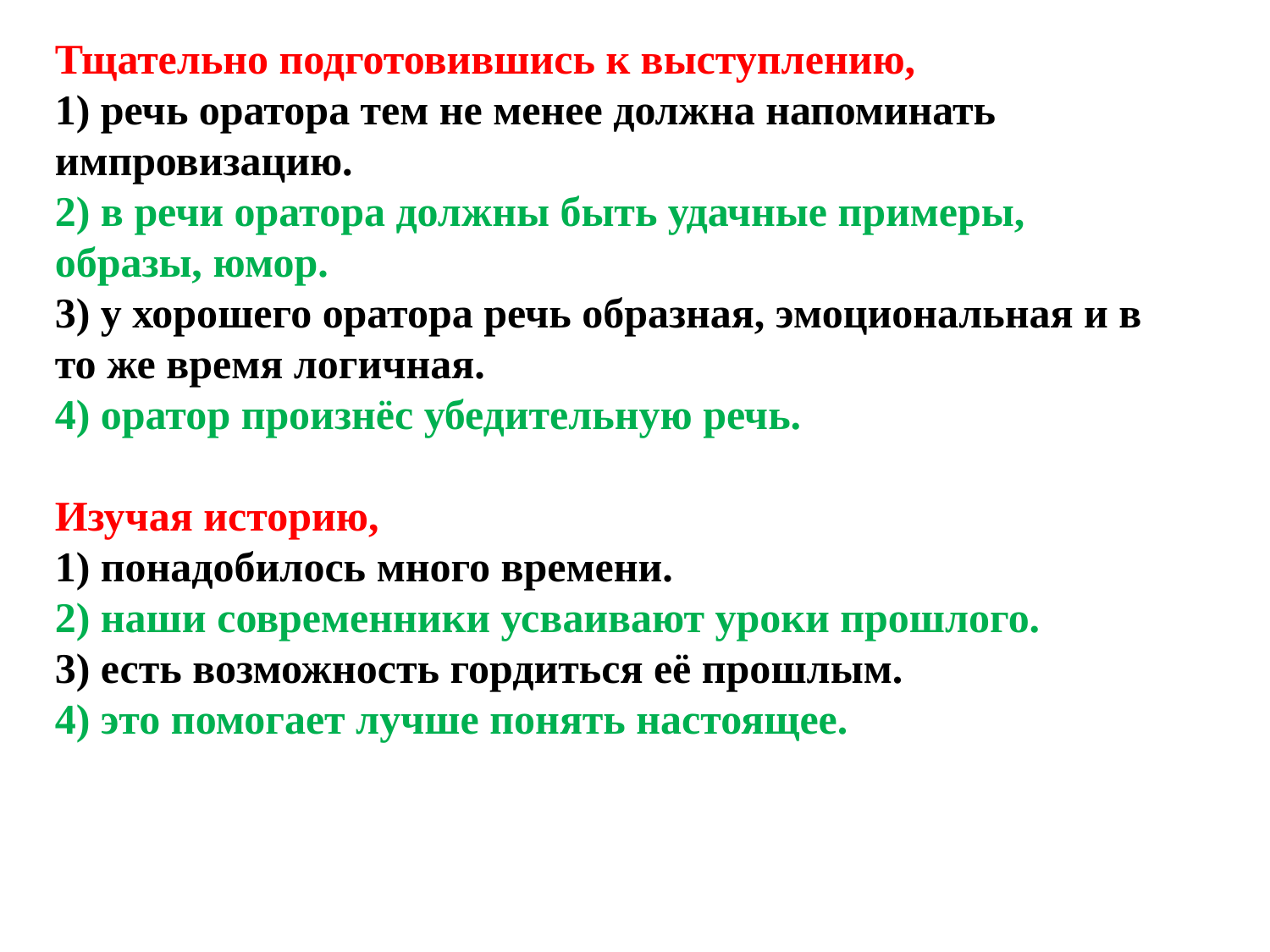

Тщательно подготовившись к выступлению,
1) речь оратора тем не менее должна напоминать импровизацию.
2) в речи оратора должны быть удачные примеры, образы, юмор.
3) у хорошего оратора речь образная, эмоциональная и в то же время логичная.
4) оратор произнёс убедительную речь.

Изучая историю,
1) понадобилось много времени.
2) наши современники усваивают уроки прошлого.
3) есть возможность гордиться её прошлым.
4) это помогает лучше понять настоящее.